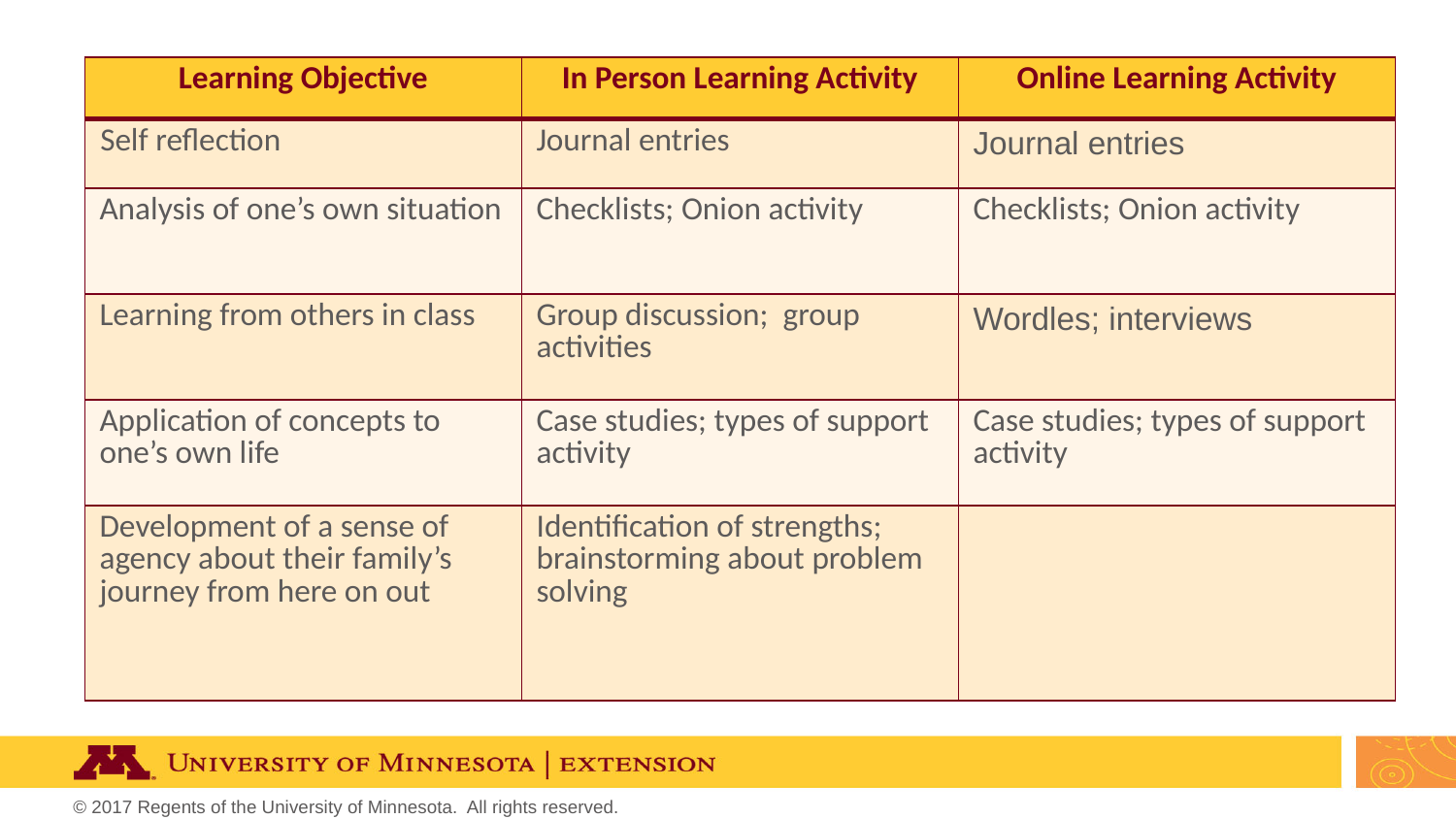

| Learning Objective | In Person Learning Activity | Online Learning Activity |
| --- | --- | --- |
| Self reflection | Journal entries | Journal entries |
| Analysis of one’s own situation | Checklists; Onion activity | Checklists; Onion activity |
| Learning from others in class | Group discussion; group activities | Wordles; interviews |
| Application of concepts to one’s own life | Case studies; types of support activity | Case studies; types of support activity |
| Development of a sense of agency about their family’s journey from here on out | Identification of strengths; brainstorming about problem solving |  |